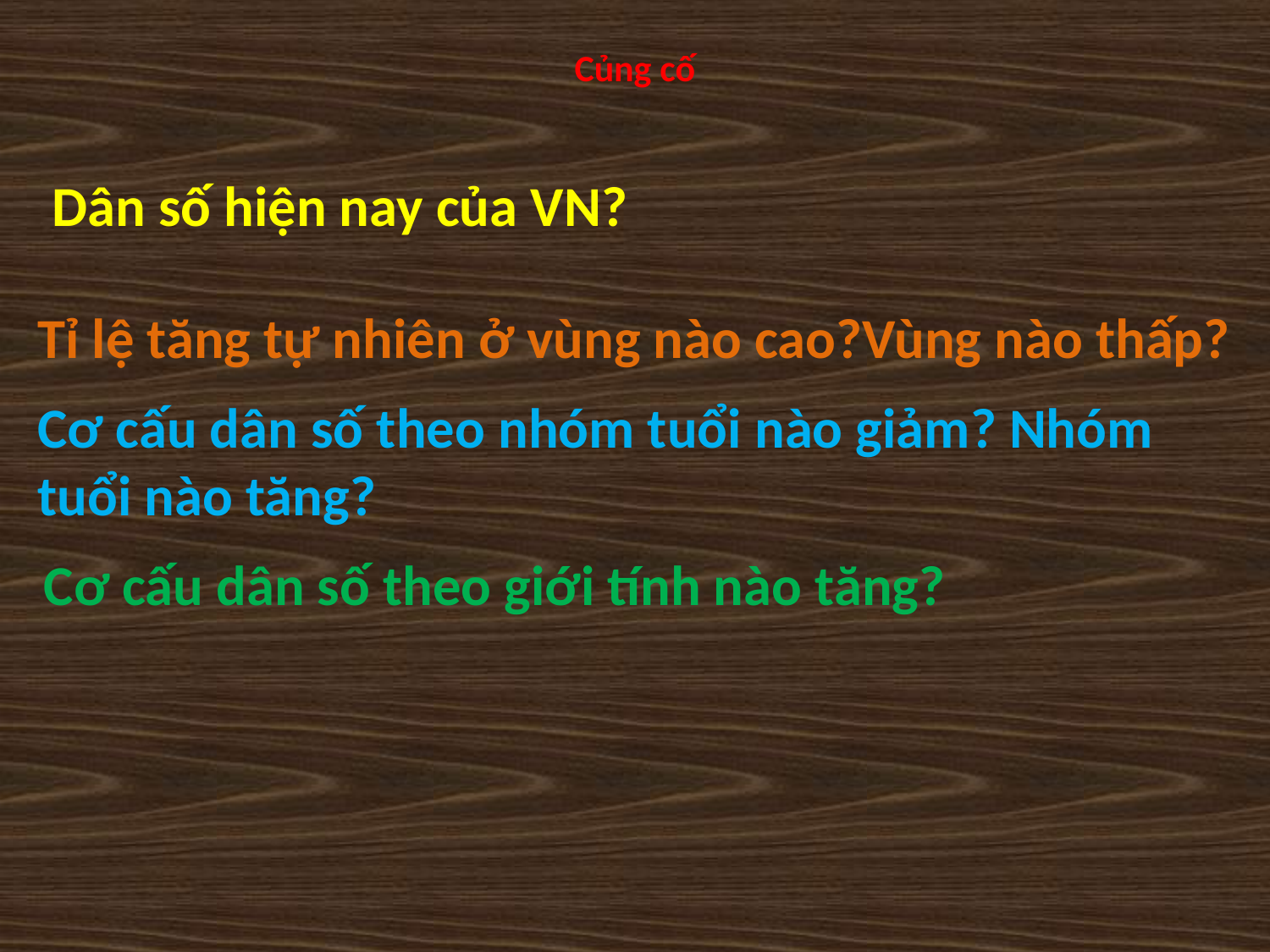

# Củng cố
Dân số hiện nay của VN?
Tỉ lệ tăng tự nhiên ở vùng nào cao?Vùng nào thấp?
Cơ cấu dân số theo nhóm tuổi nào giảm? Nhóm tuổi nào tăng?
Cơ cấu dân số theo giới tính nào tăng?